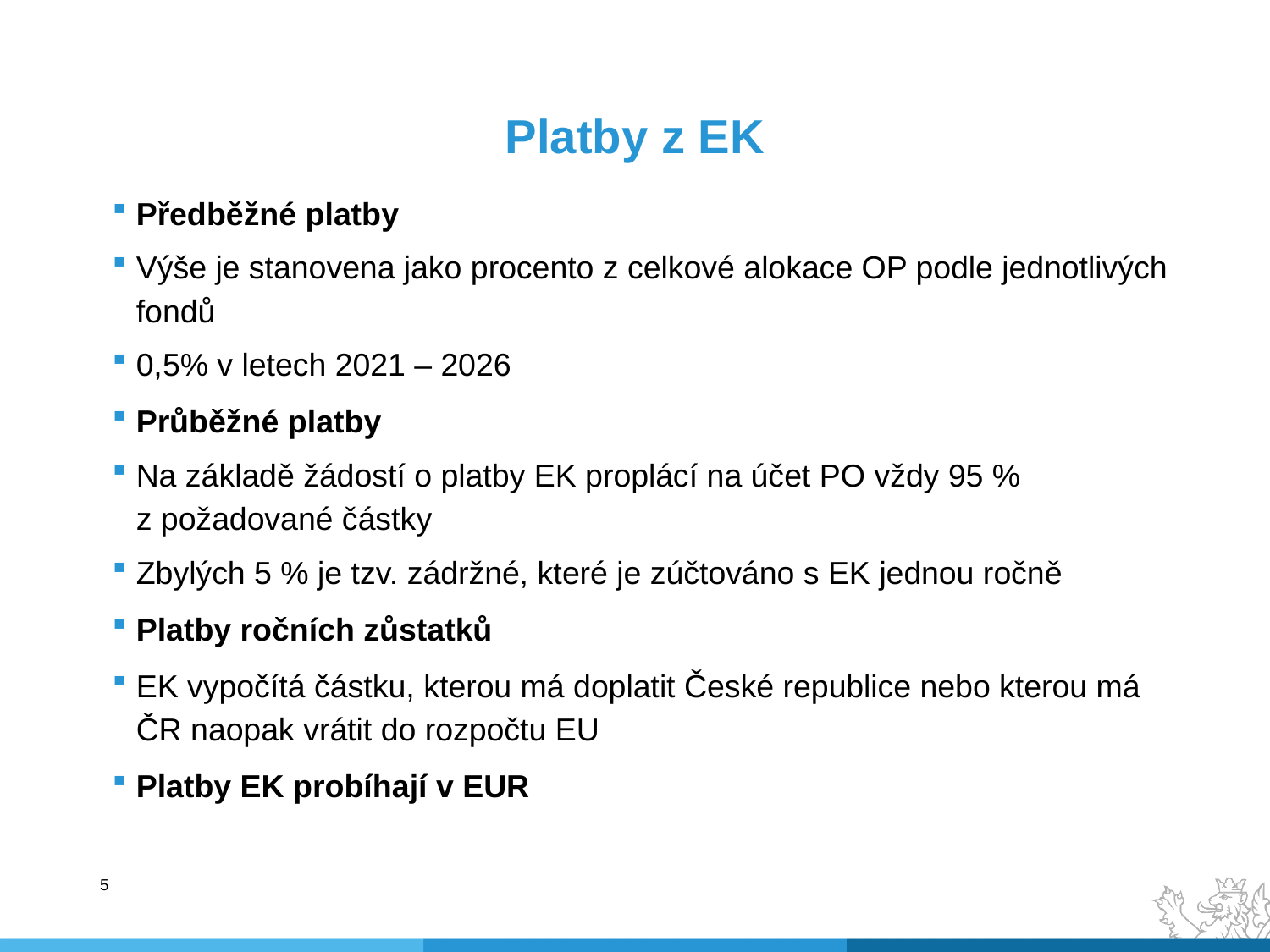

# Platby z EK
Předběžné platby
Výše je stanovena jako procento z celkové alokace OP podle jednotlivých fondů
0,5% v letech 2021 – 2026
Průběžné platby
Na základě žádostí o platby EK proplácí na účet PO vždy 95 % z požadované částky
Zbylých 5 % je tzv. zádržné, které je zúčtováno s EK jednou ročně
Platby ročních zůstatků
EK vypočítá částku, kterou má doplatit České republice nebo kterou má ČR naopak vrátit do rozpočtu EU
Platby EK probíhají v EUR
5